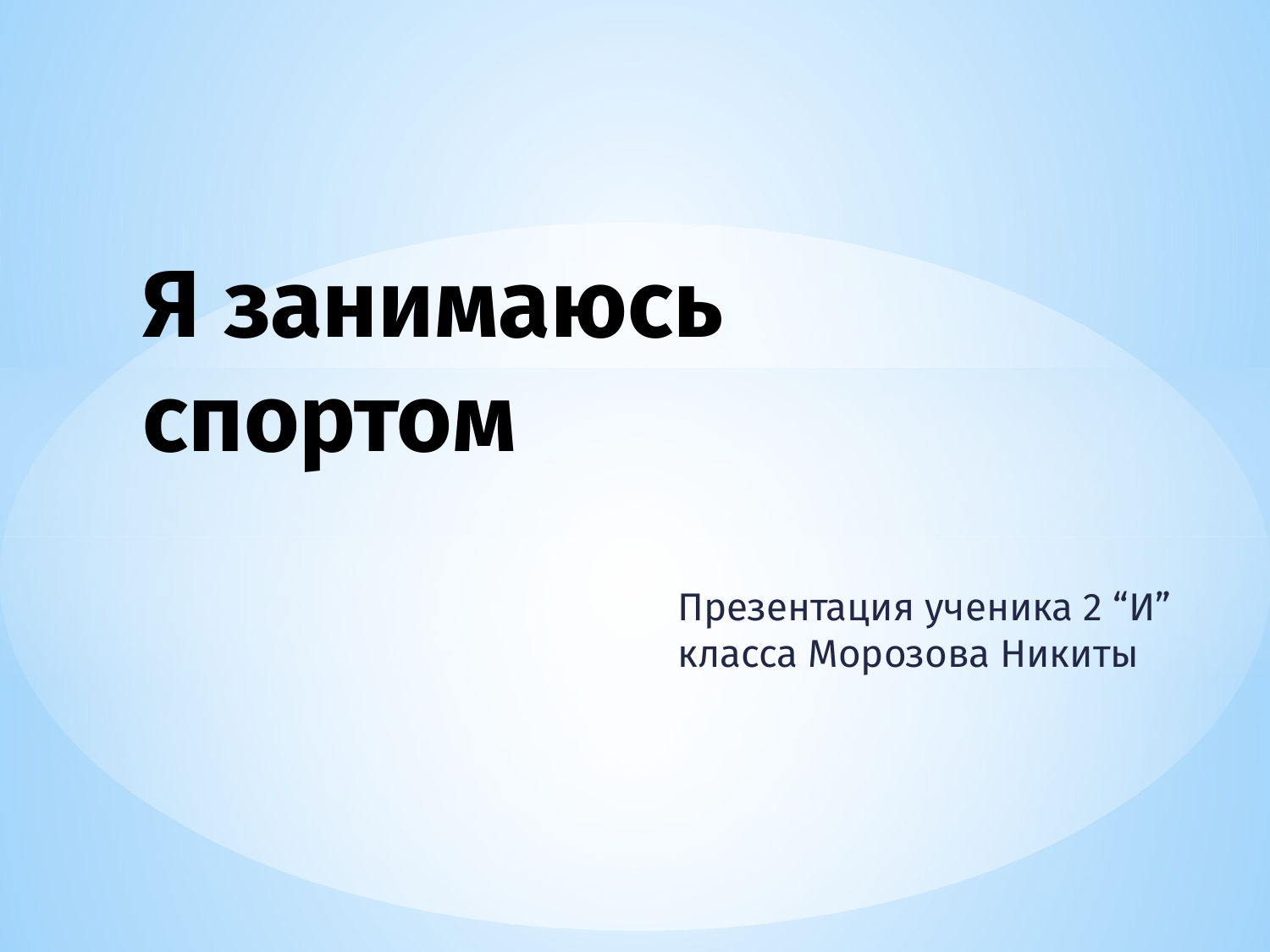

# Я занимаюсь спортом
Презентация ученика 2 “И” класса Морозова Никиты